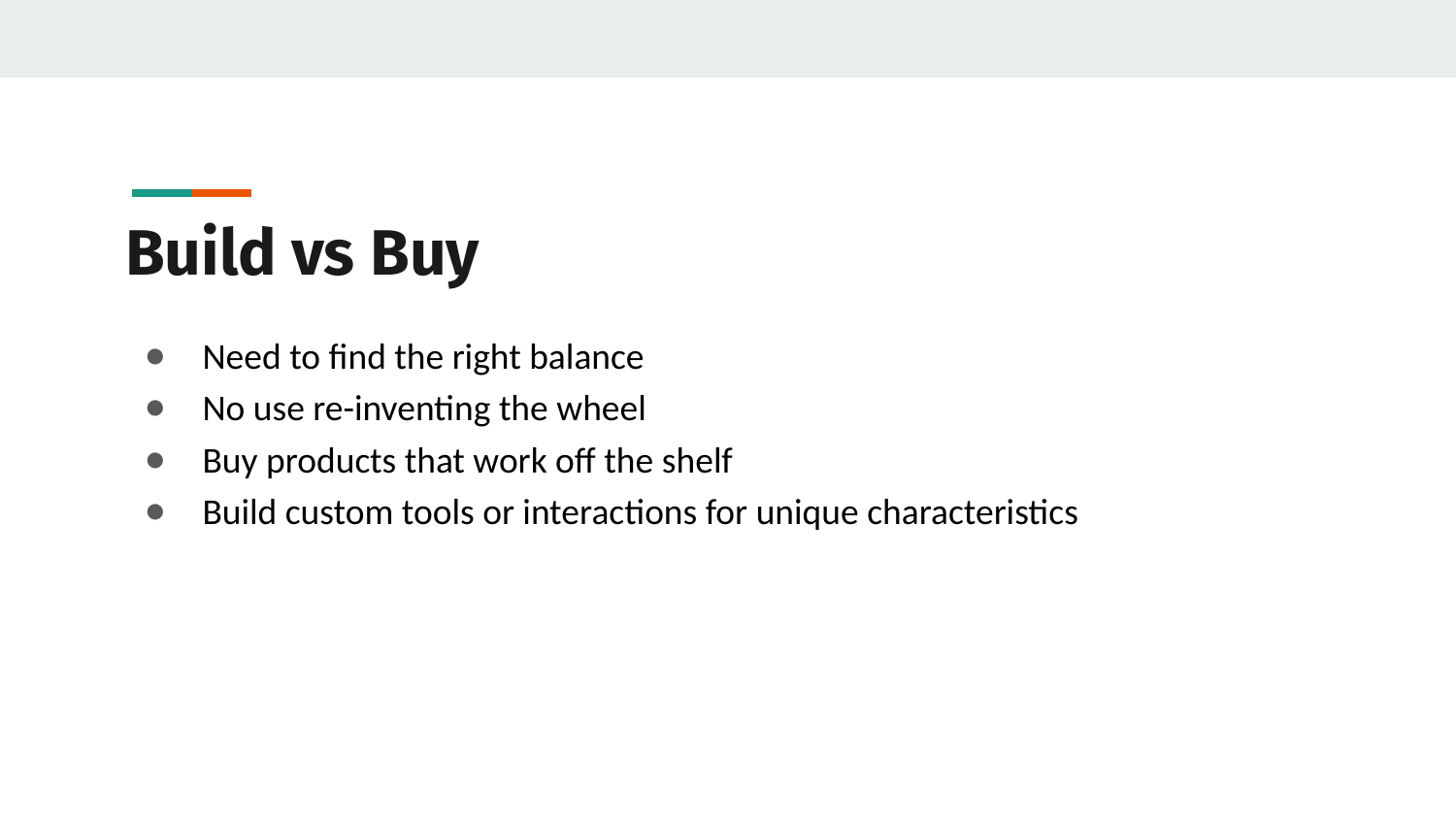

# Build vs Buy
Need to find the right balance
No use re-inventing the wheel
Buy products that work off the shelf
Build custom tools or interactions for unique characteristics